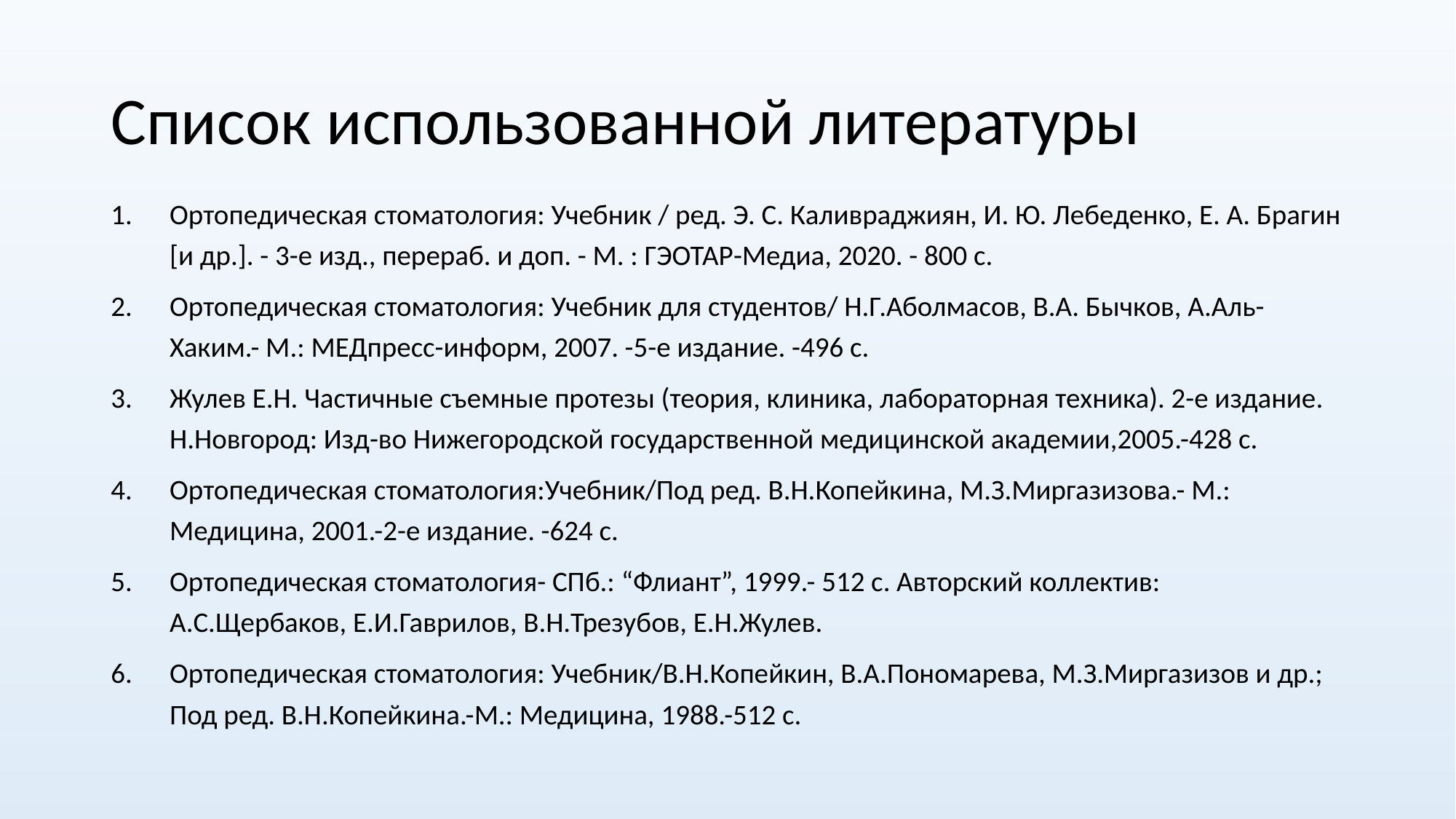

# Список использованной литературы
Ортопедическая стоматология: Учебник / ред. Э. С. Каливраджиян, И. Ю. Лебеденко, Е. А. Брагин [и др.]. - 3-е изд., перераб. и доп. - М. : ГЭОТАР-Медиа, 2020. - 800 с.
Ортопедическая стоматология: Учебник для студентов/ Н.Г.Аболмасов, В.А. Бычков, А.Аль-Хаким.- М.: МЕДпресс-информ, 2007. -5-е издание. -496 с.
Жулев Е.Н. Частичные съемные протезы (теория, клиника, лабораторная техника). 2-е издание. Н.Новгород: Изд-во Нижегородской государственной медицинской академии,2005.-428 с.
Ортопедическая стоматология:Учебник/Под ред. В.Н.Копейкина, М.З.Миргазизова.- М.: Медицина, 2001.-2-е издание. -624 с.
Ортопедическая стоматология- СПб.: “Флиант”, 1999.- 512 с. Авторский коллектив: А.С.Щербаков, Е.И.Гаврилов, В.Н.Трезубов, Е.Н.Жулев.
Ортопедическая стоматология: Учебник/В.Н.Копейкин, В.А.Пономарева, М.З.Миргазизов и др.; Под ред. В.Н.Копейкина.-М.: Медицина, 1988.-512 с.